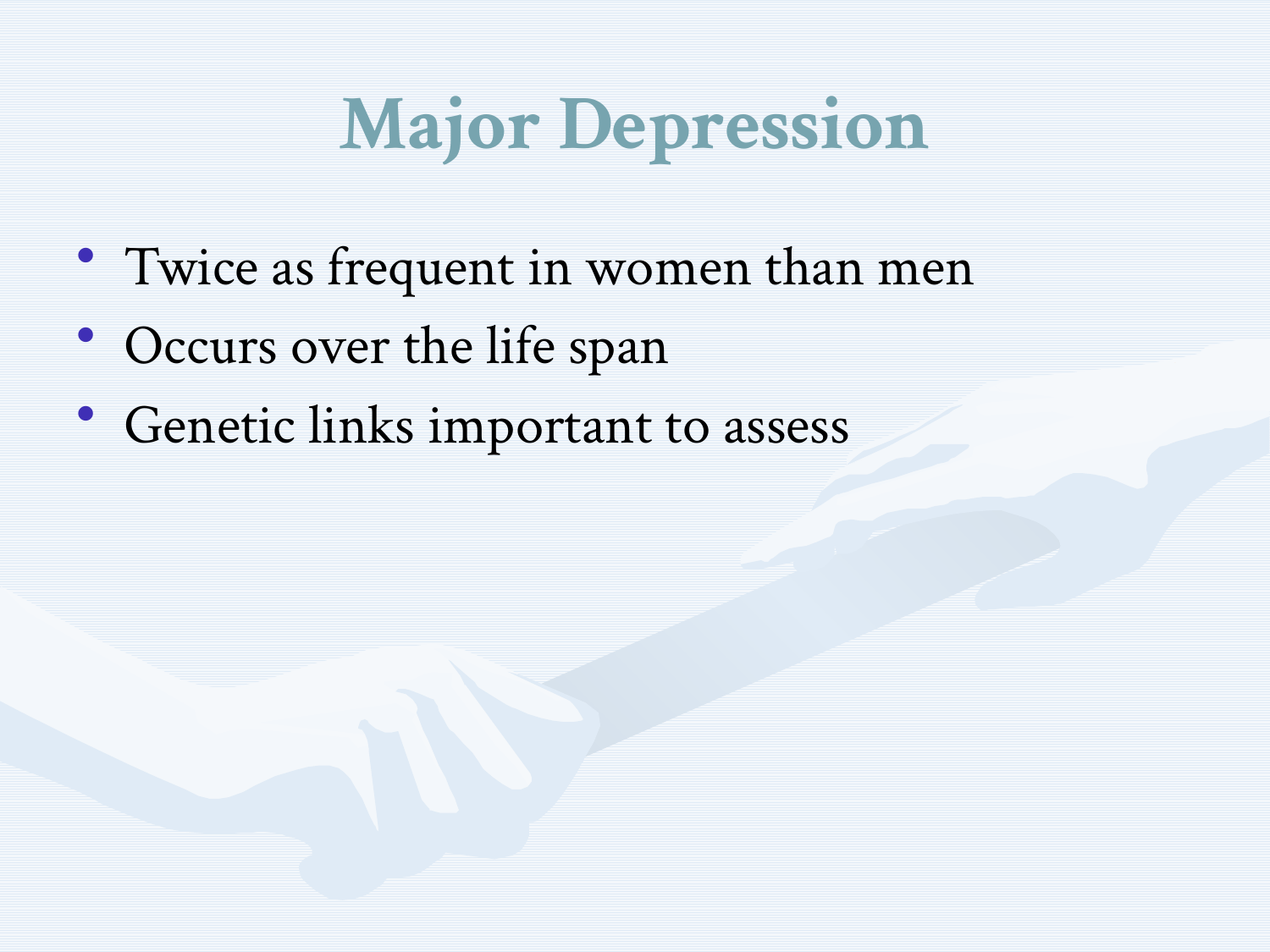

# Major Depression
Twice as frequent in women than men
Occurs over the life span
Genetic links important to assess